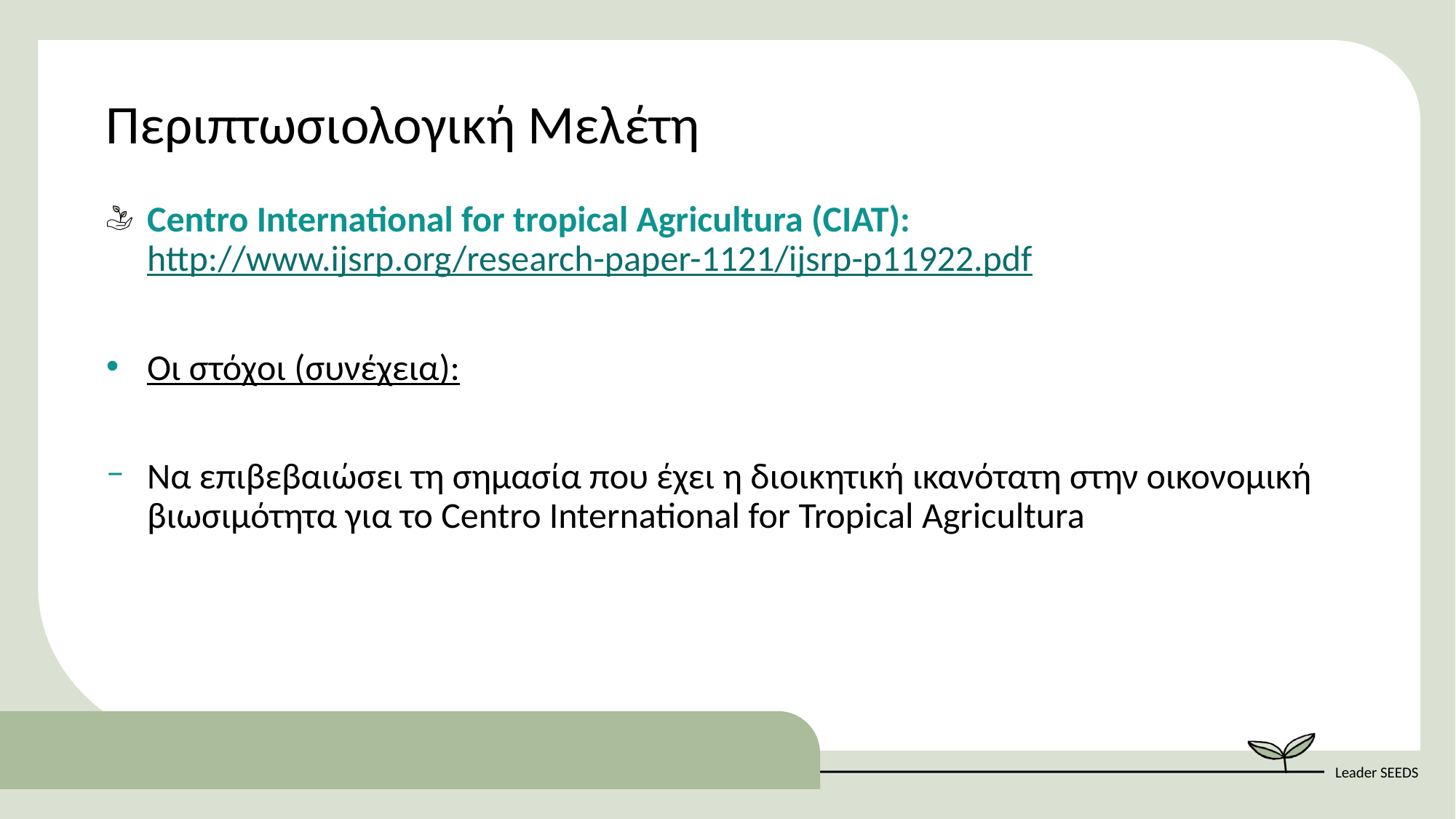

Περιπτωσιολογική Μελέτη
Centro International for tropical Agricultura (CIAT): http://www.ijsrp.org/research-paper-1121/ijsrp-p11922.pdf

Οι στόχοι (συνέχεια):

Να επιβεβαιώσει τη σημασία που έχει η διοικητική ικανότατη στην οικονομική βιωσιμότητα για το Centro International for Tropical Agricultura